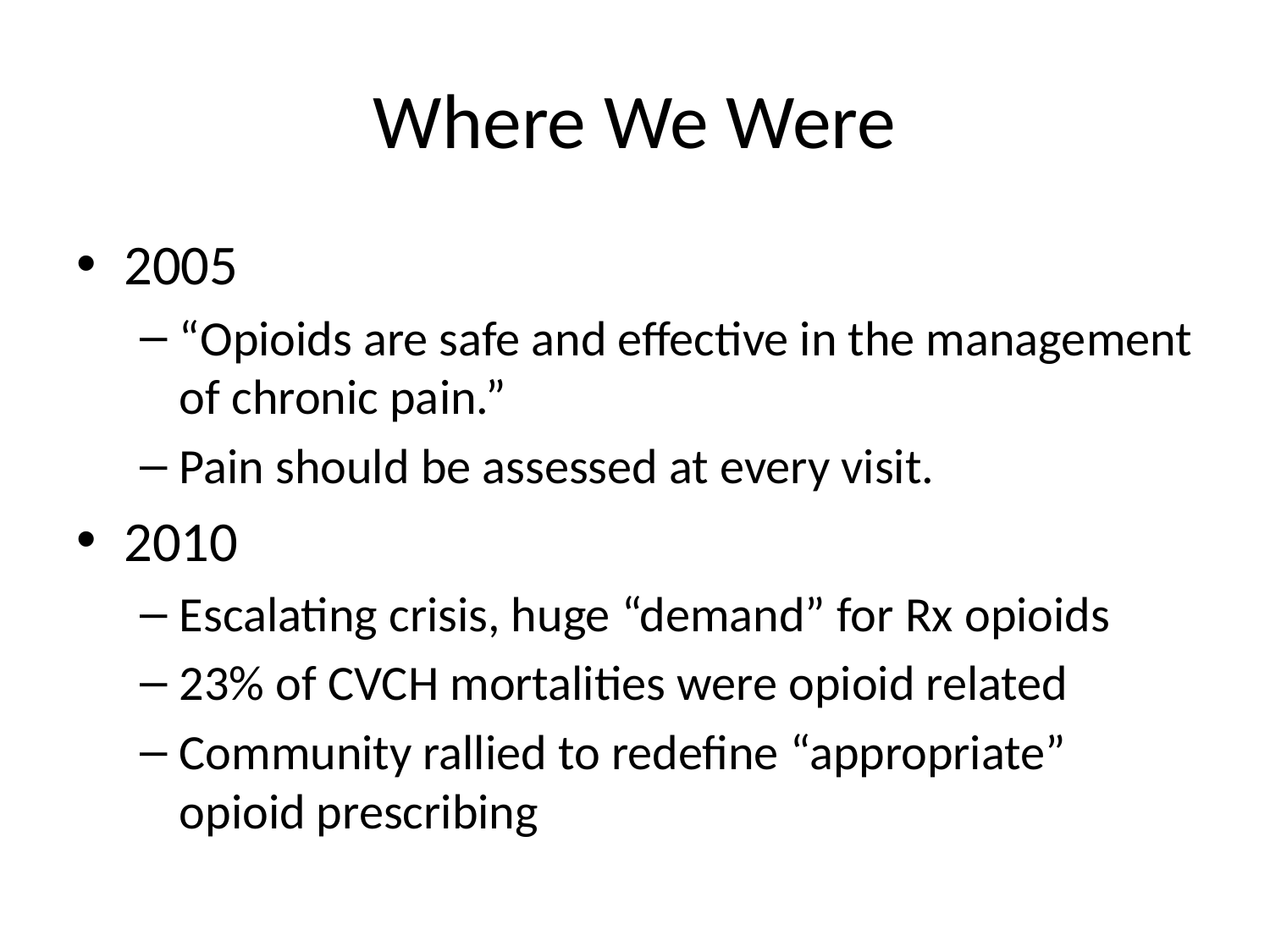

# Where We Were
2005
“Opioids are safe and effective in the management of chronic pain.”
Pain should be assessed at every visit.
2010
Escalating crisis, huge “demand” for Rx opioids
23% of CVCH mortalities were opioid related
Community rallied to redefine “appropriate” opioid prescribing